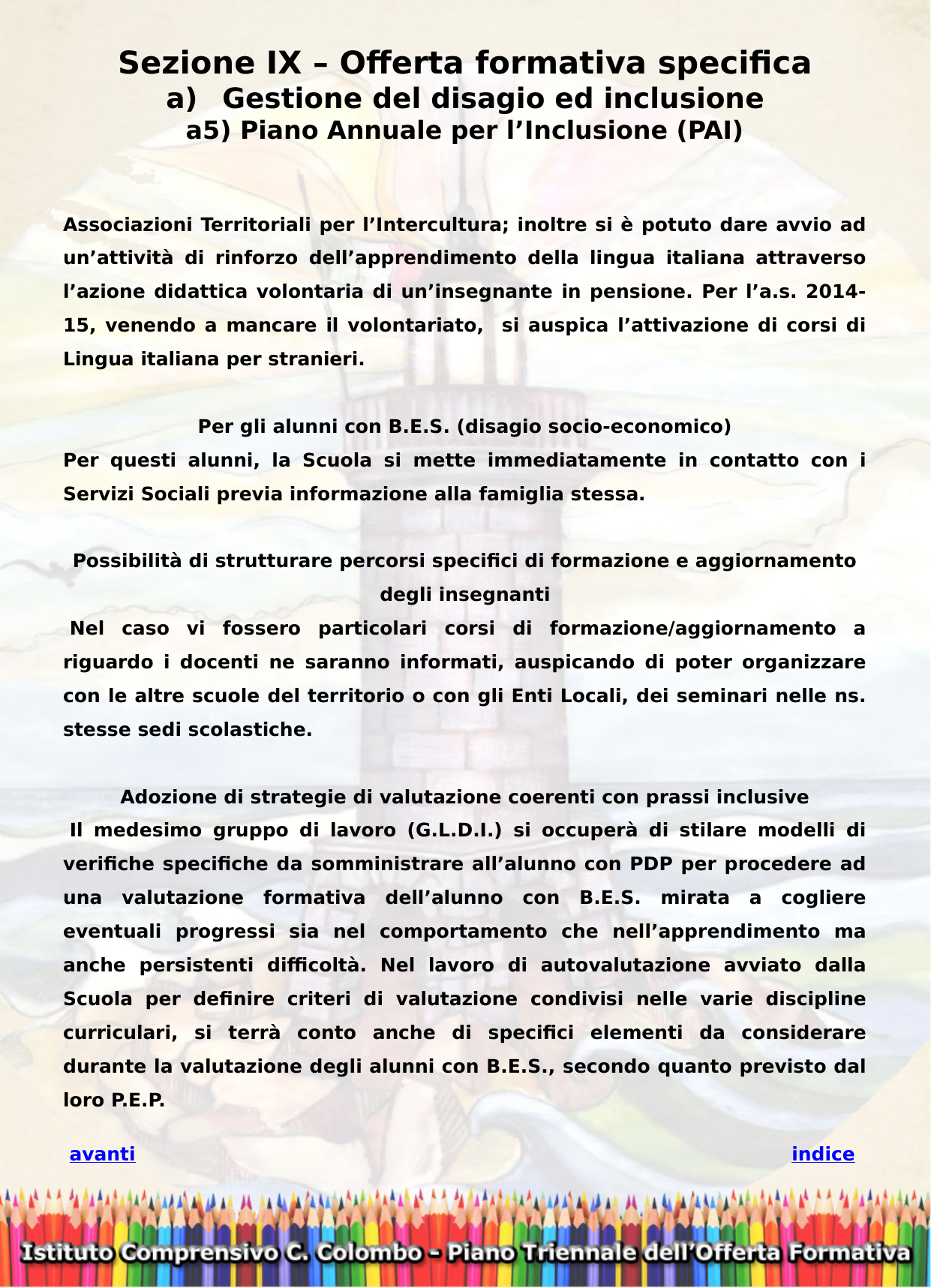

Sezione IX – Offerta formativa specifica
Gestione del disagio ed inclusione
a5) Piano Annuale per l’Inclusione (PAI)

Associazioni Territoriali per l’Intercultura; inoltre si è potuto dare avvio ad un’attività di rinforzo dell’apprendimento della lingua italiana attraverso l’azione didattica volontaria di un’insegnante in pensione. Per l’a.s. 2014-15, venendo a mancare il volontariato,  si auspica l’attivazione di corsi di Lingua italiana per stranieri.

Per gli alunni con B.E.S. (disagio socio-economico)
Per questi alunni, la Scuola si mette immediatamente in contatto con i Servizi Sociali previa informazione alla famiglia stessa.

Possibilità di strutturare percorsi specifici di formazione e aggiornamento degli insegnanti
 Nel caso vi fossero particolari corsi di formazione/aggiornamento a riguardo i docenti ne saranno informati, auspicando di poter organizzare con le altre scuole del territorio o con gli Enti Locali, dei seminari nelle ns. stesse sedi scolastiche.

Adozione di strategie di valutazione coerenti con prassi inclusive
 Il medesimo gruppo di lavoro (G.L.D.I.) si occuperà di stilare modelli di verifiche specifiche da somministrare all’alunno con PDP per procedere ad una valutazione formativa dell’alunno con B.E.S. mirata a cogliere eventuali progressi sia nel comportamento che nell’apprendimento ma anche persistenti difficoltà. Nel lavoro di autovalutazione avviato dalla Scuola per definire criteri di valutazione condivisi nelle varie discipline curriculari, si terrà conto anche di specifici elementi da considerare durante la valutazione degli alunni con B.E.S., secondo quanto previsto dal loro P.E.P.
avanti
indice